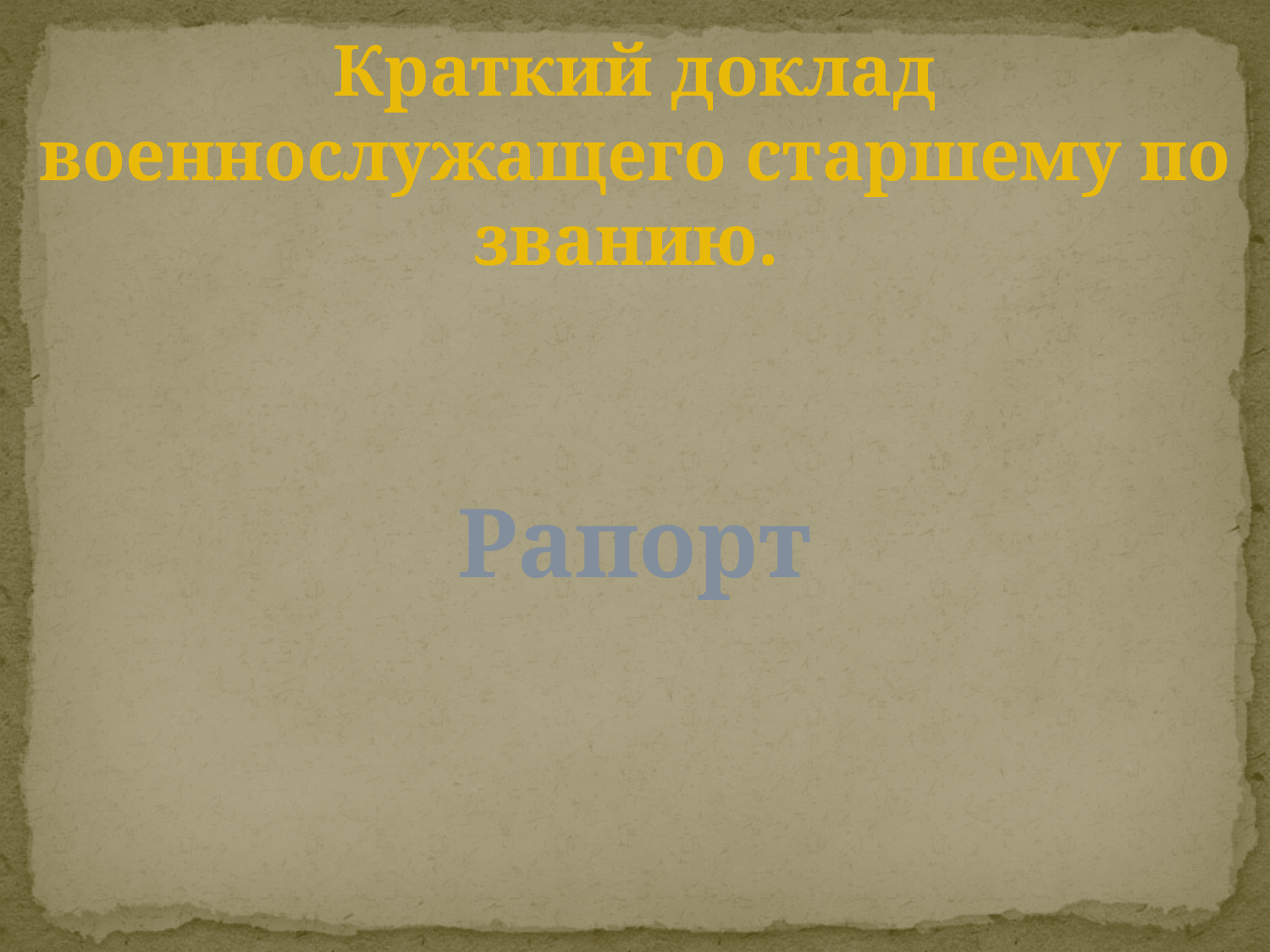

# Краткий доклад военнослужащего старшему по званию.

Рапорт